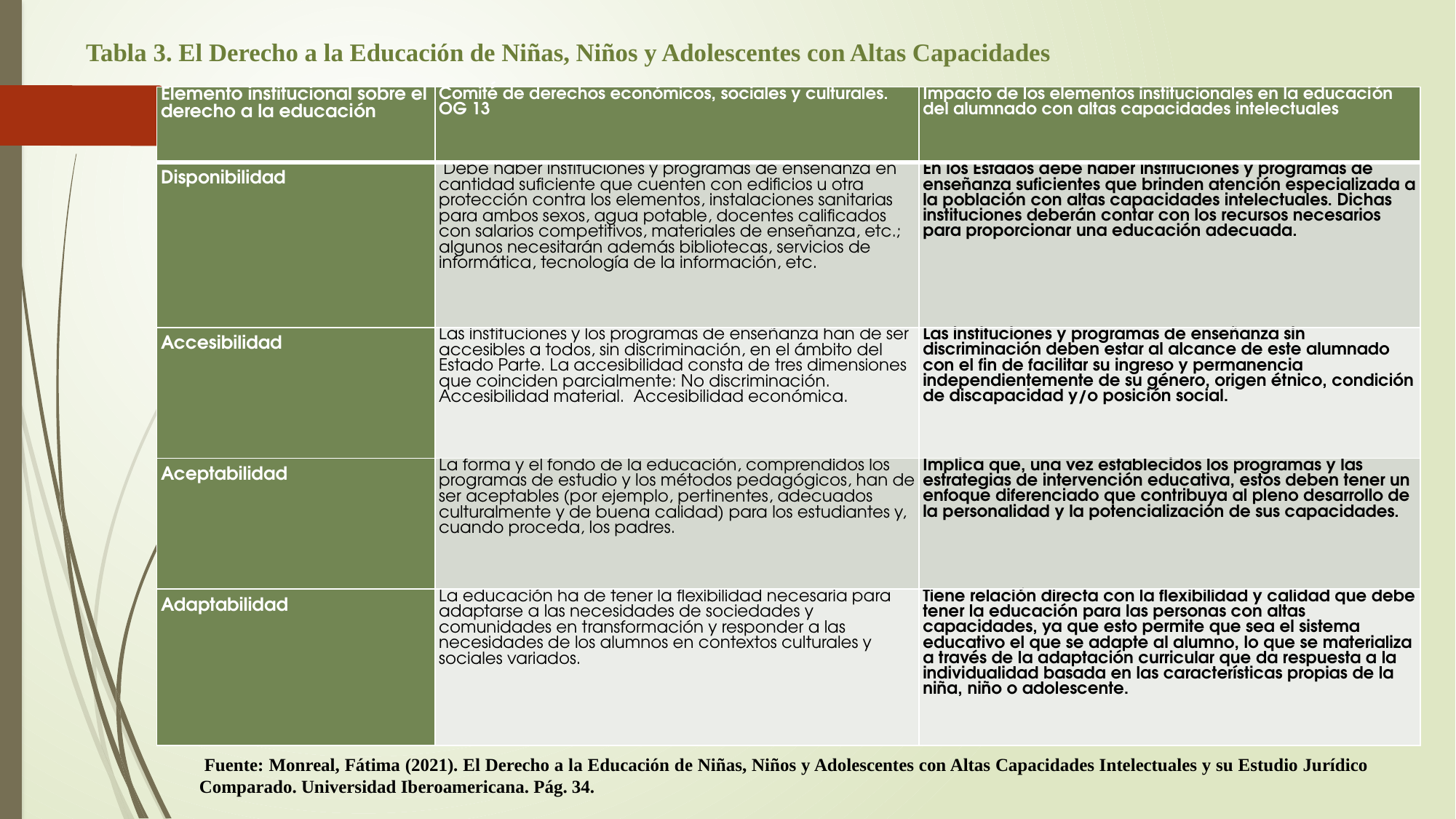

# Tabla 3. El Derecho a la Educación de Niñas, Niños y Adolescentes con Altas Capacidades
| Elemento institucional sobre el derecho a la educación | Comité́ de derechos económicos, sociales y culturales. OG 13 | Impacto de los elementos institucionales en la educación del alumnado con altas capacidades intelectuales |
| --- | --- | --- |
| Disponibilidad | Debe haber instituciones y programas de enseñanza en cantidad suficiente que cuenten con edificios u otra protección contra los elementos, instalaciones sanitarias para ambos sexos, agua potable, docentes calificados con salarios competitivos, materiales de enseñanza, etc.; algunos necesitarán además bibliotecas, servicios de informática, tecnología de la información, etc. | En los Estados debe haber instituciones y programas de enseñanza suficientes que brinden atención especializada a la población con altas capacidades intelectuales. Dichas instituciones deberán contar con los recursos necesarios para proporcionar una educación adecuada. |
| Accesibilidad | Las instituciones y los programas de enseñanza han de ser accesibles a todos, sin discriminación, en el ámbito del Estado Parte. La accesibilidad consta de tres dimensiones que coinciden parcialmente: No discriminación. Accesibilidad material. Accesibilidad económica. | Las instituciones y programas de enseñanza sin discriminación deben estar al alcance de este alumnado con el fin de facilitar su ingreso y permanencia independientemente de su género, origen étnico, condición de discapacidad y/o posición social. |
| Aceptabilidad | La forma y el fondo de la educación, comprendidos los programas de estudio y los métodos pedagógicos, han de ser aceptables (por ejemplo, pertinentes, adecuados culturalmente y de buena calidad) para los estudiantes y, cuando proceda, los padres. | Implica que, una vez establecidos los programas y las estrategias de intervención educativa, estos deben tener un enfoque diferenciado que contribuya al pleno desarrollo de la personalidad y la potencialización de sus capacidades. |
| Adaptabilidad | La educación ha de tener la flexibilidad necesaria para adaptarse a las necesidades de sociedades y comunidades en transformación y responder a las necesidades de los alumnos en contextos culturales y sociales variados. | Tiene relación directa con la flexibilidad y calidad que debe tener la educación para las personas con altas capacidades, ya que esto permite que sea el sistema educativo el que se adapte al alumno, lo que se materializa a través de la adaptación curricular que da respuesta a la individualidad basada en las características propias de la niña, niño o adolescente. |
 Fuente: Monreal, Fátima (2021). El Derecho a la Educación de Niñas, Niños y Adolescentes con Altas Capacidades Intelectuales y su Estudio Jurídico Comparado. Universidad Iberoamericana. Pág. 34.